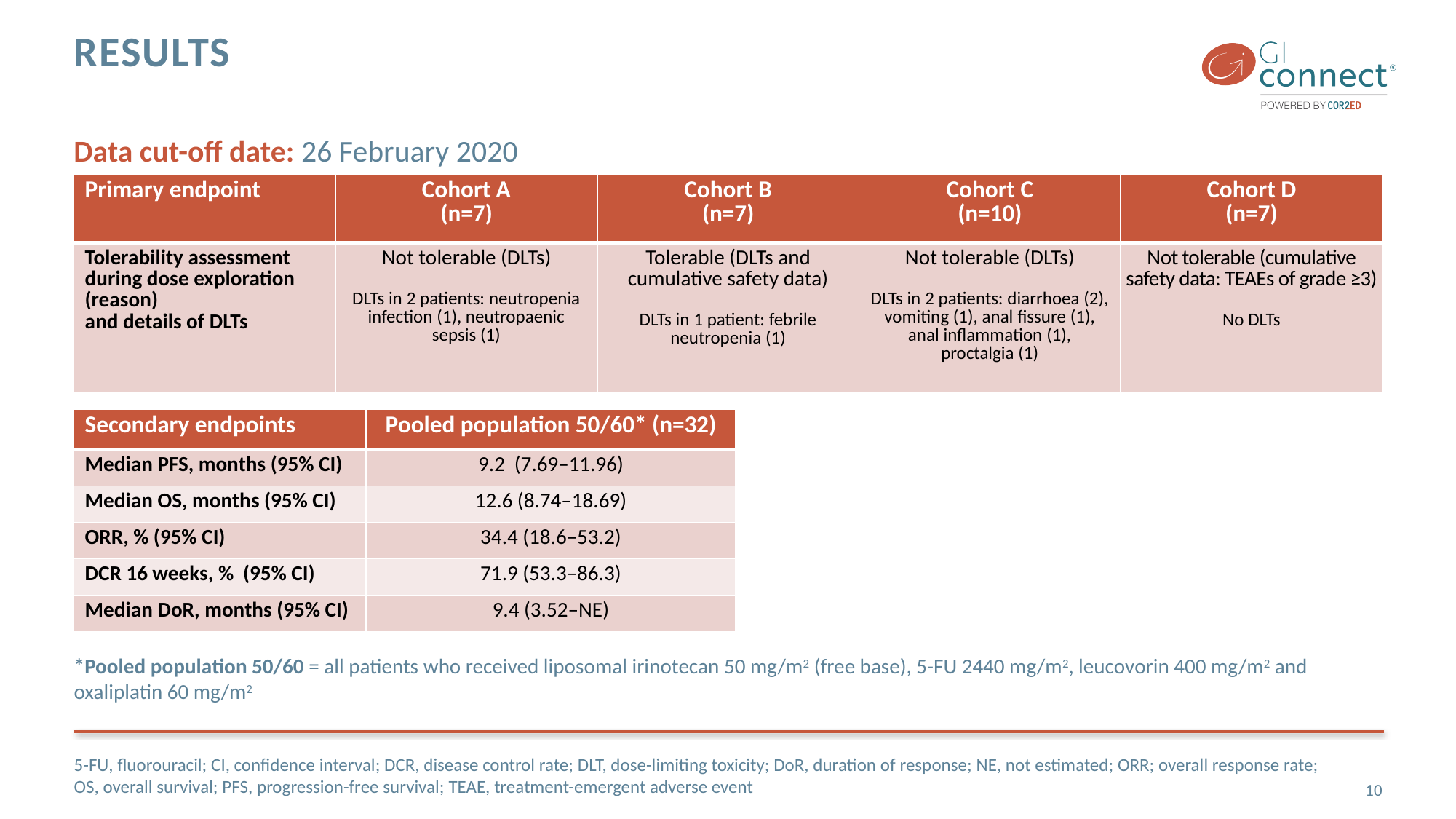

# Results
Data cut-off date: 26 February 2020
| Primary endpoint | Cohort A (n=7) | Cohort B (n=7) | Cohort C (n=10) | Cohort D (n=7) |
| --- | --- | --- | --- | --- |
| Tolerability assessment during dose exploration (reason) and details of DLTs | Not tolerable (DLTs) DLTs in 2 patients: neutropenia infection (1), neutropaenic sepsis (1) | Tolerable (DLTs and cumulative safety data) DLTs in 1 patient: febrile neutropenia (1) | Not tolerable (DLTs) DLTs in 2 patients: diarrhoea (2), vomiting (1), anal fissure (1), anal inflammation (1), proctalgia (1) | Not tolerable (cumulative safety data: TEAEs of grade ≥3) No DLTs |
| Secondary endpoints | Pooled population 50/60\* (n=32) |
| --- | --- |
| Median PFS, months (95% CI) | 9.2 (7.69–11.96) |
| Median OS, months (95% CI) | 12.6 (8.74–18.69) |
| ORR, % (95% CI) | 34.4 (18.6–53.2) |
| DCR 16 weeks, % (95% CI) | 71.9 (53.3–86.3) |
| Median DoR, months (95% CI) | 9.4 (3.52–NE) |
*Pooled population 50/60 = all patients who received liposomal irinotecan 50 mg/m2 (free base), 5-FU 2440 mg/m2, leucovorin 400 mg/m2 and oxaliplatin 60 mg/m2
5-FU, fluorouracil; CI, confidence interval; DCR, disease control rate; DLT, dose-limiting toxicity; DoR, duration of response; NE, not estimated; ORR; overall response rate; OS, overall survival; PFS, progression-free survival; TEAE, treatment-emergent adverse event
10